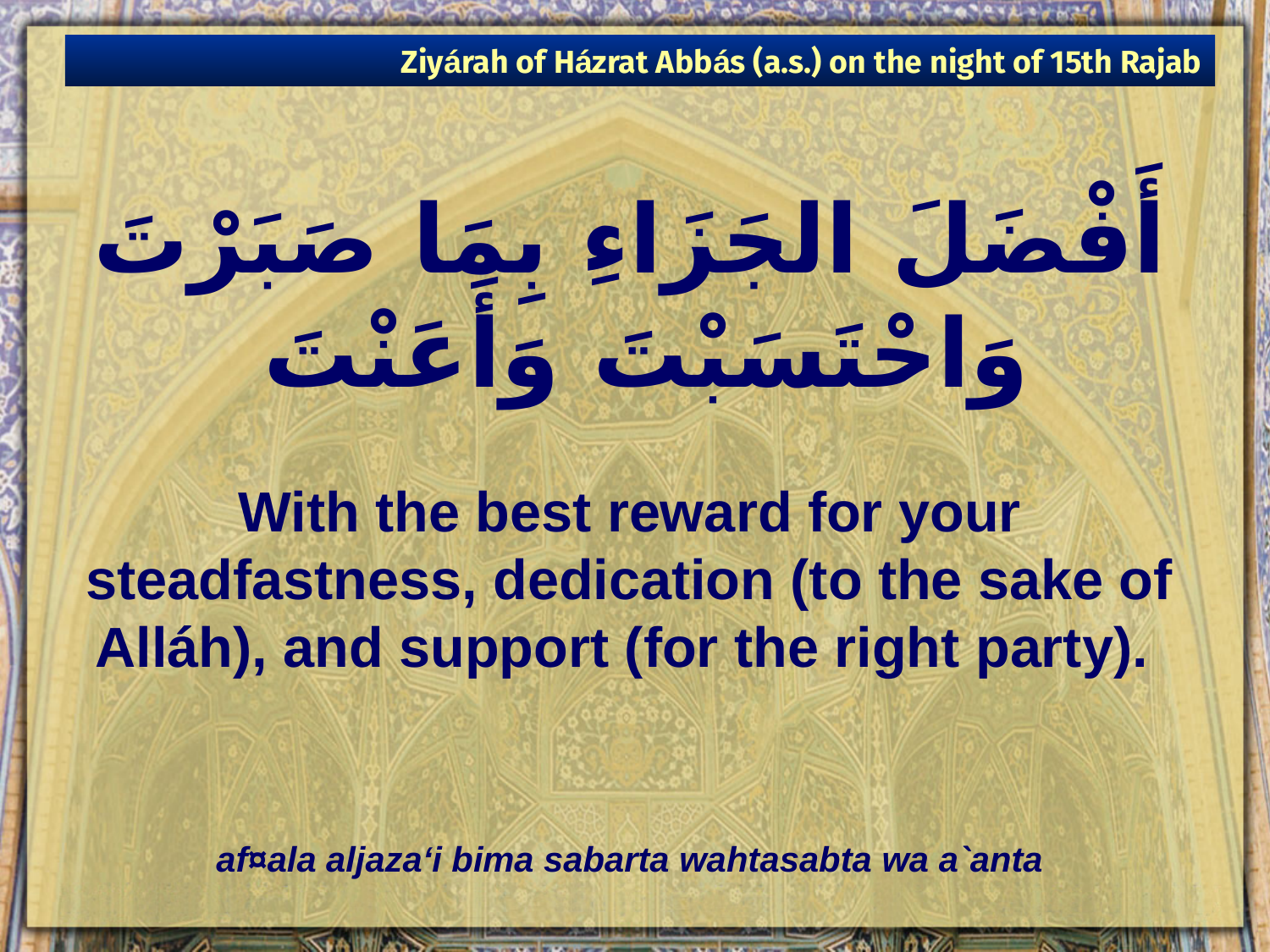

Ziyárah of Házrat Abbás (a.s.) on the night of 15th Rajab
# أَفْضَلَ الجَزَاءِ بِمَا صَبَرْتَ وَاحْتَسَبْتَ وَأَعَنْتَ
With the best reward for your steadfastness, dedication (to the sake of Alláh), and support (for the right party).
af¤ala aljaza‘i bima sabarta wahtasabta wa a`anta